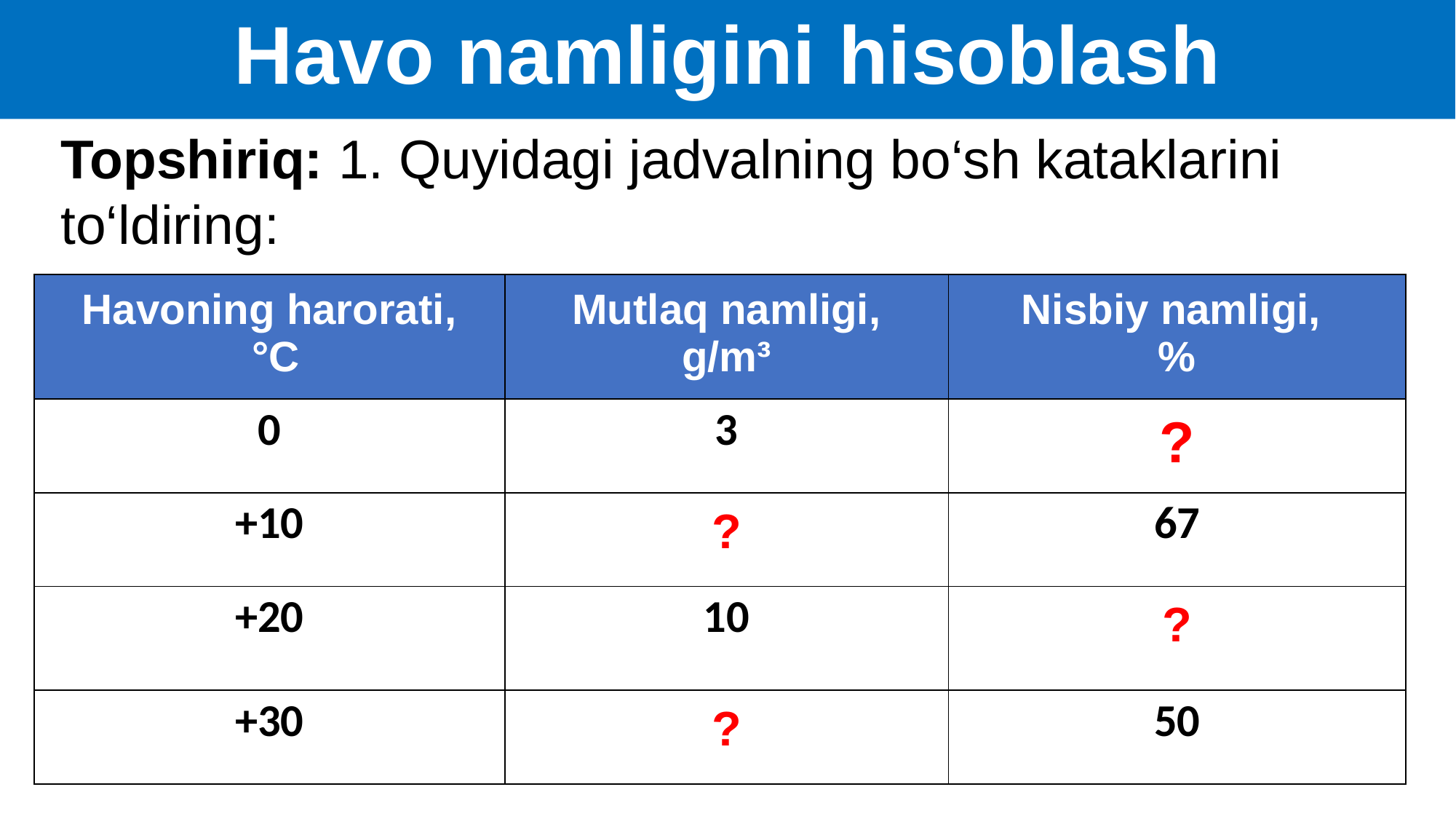

# Havo namligini hisoblash
Topshiriq: 1. Quyidagi jadvalning bo‘sh kataklarini to‘ldiring:
| Havoning harorati, °С | Mutlaq namligi, g/m³ | Nisbiy namligi, % |
| --- | --- | --- |
| 0 | 3 | ? |
| +10 | ? | 67 |
| +20 | 10 | ? |
| +30 | ? | 50 |